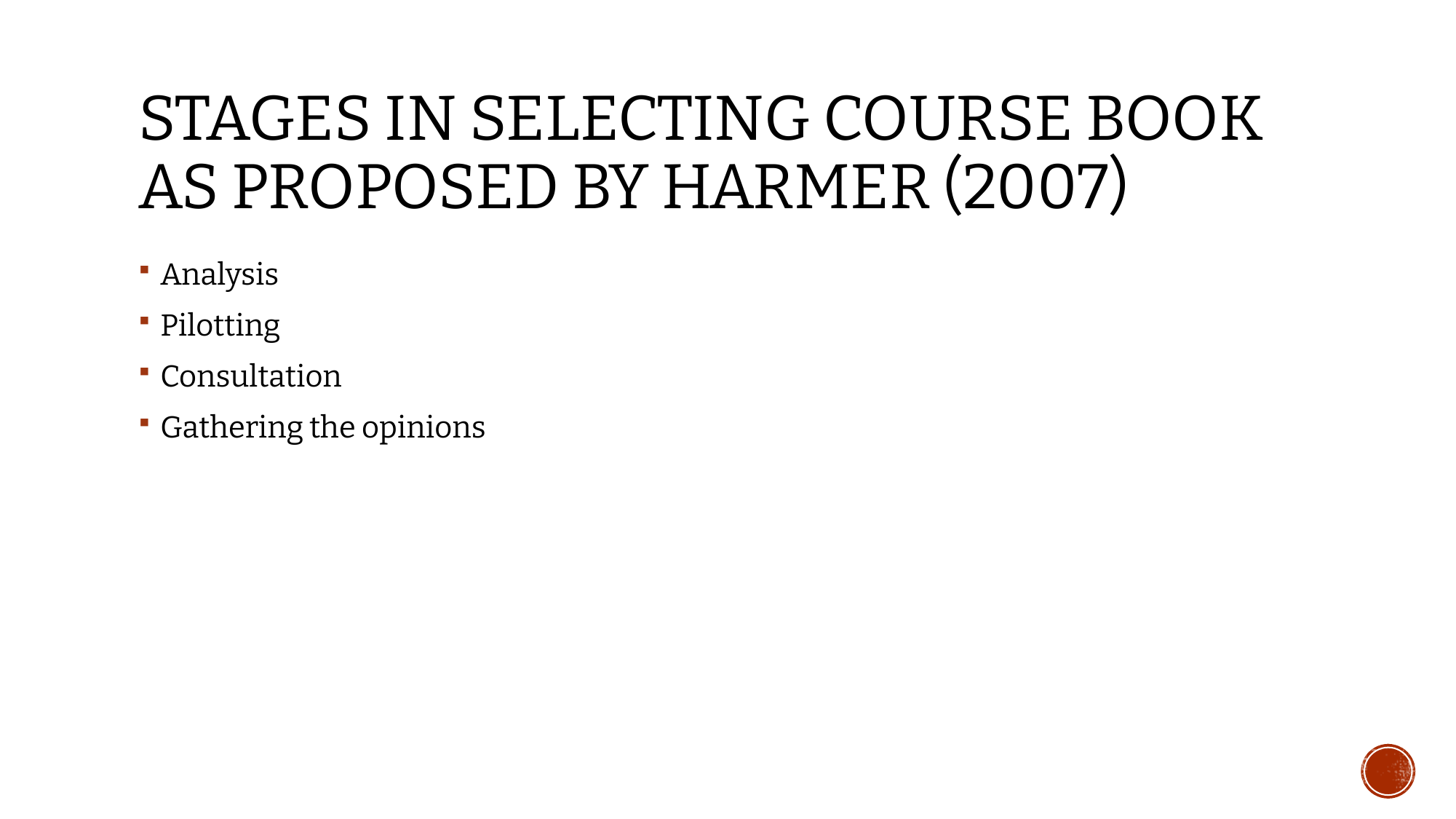

# STAGES in selecting course book as proposed by Harmer (2007)
Analysis
Pilotting
Consultation
Gathering the opinions